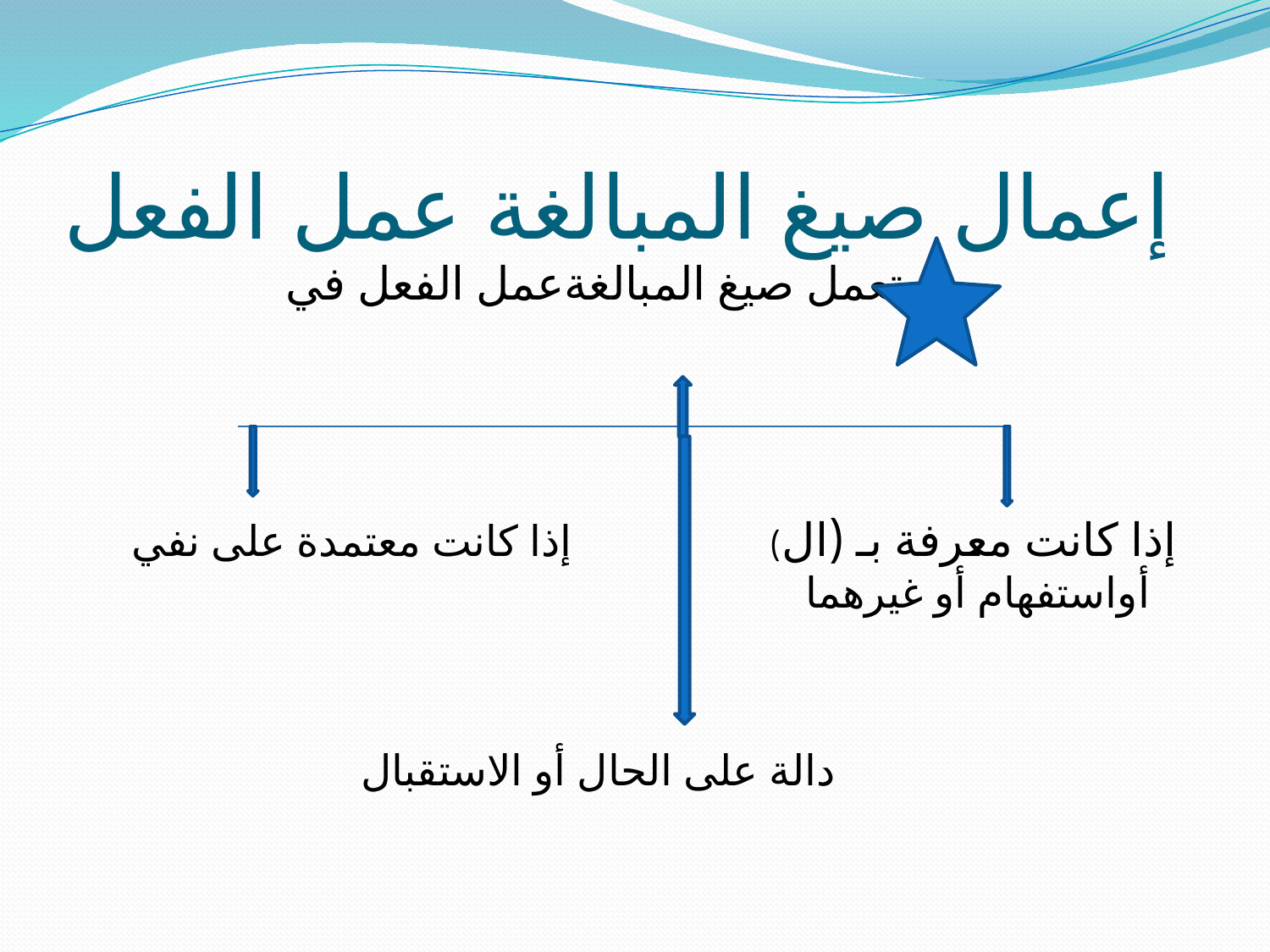

# إعمال صيغ المبالغة عمل الفعل

 تعمل صيغ المبالغةعمل الفعل في

 إذا كانت معرفة بـ (ال)                        إذا كانت معتمدة على نفي أواستفهام أو غيرهما

                                دالة على الحال أو الاستقبال